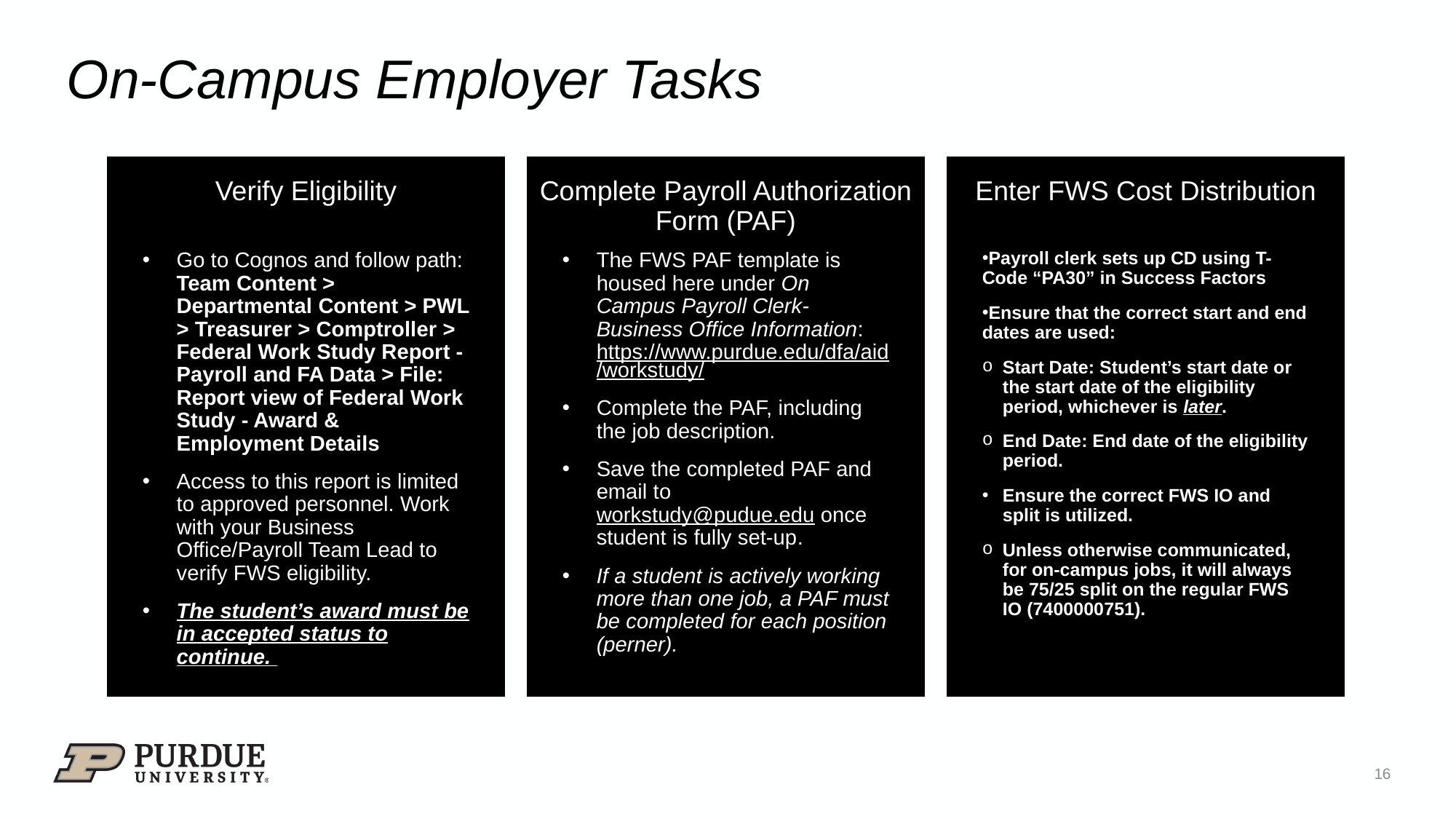

# On-Campus Employer Tasks
Enter FWS Cost Distribution

Verify Eligibility
Complete Payroll Authorization Form (PAF)

Payroll clerk sets up CD using T-Code “PA30” in Success Factors
Ensure that the correct start and end dates are used:
Start Date: Student’s start date or the start date of the eligibility period, whichever is later.
End Date: End date of the eligibility period.
Ensure the correct FWS IO and split is utilized.
Unless otherwise communicated, for on-campus jobs, it will always be 75/25 split on the regular FWS IO (7400000751).

Go to Cognos and follow path: Team Content > Departmental Content > PWL > Treasurer > Comptroller > Federal Work Study Report - Payroll and FA Data > File: Report view of Federal Work Study - Award & Employment Details
Access to this report is limited to approved personnel. Work with your Business Office/Payroll Team Lead to verify FWS eligibility.
The student’s award must be in accepted status to continue.

The FWS PAF template is housed here under On Campus Payroll Clerk-Business Office Information: https://www.purdue.edu/dfa/aid/workstudy/
Complete the PAF, including the job description.
Save the completed PAF and email to workstudy@pudue.edu once student is fully set-up.
If a student is actively working more than one job, a PAF must be completed for each position (perner).
16